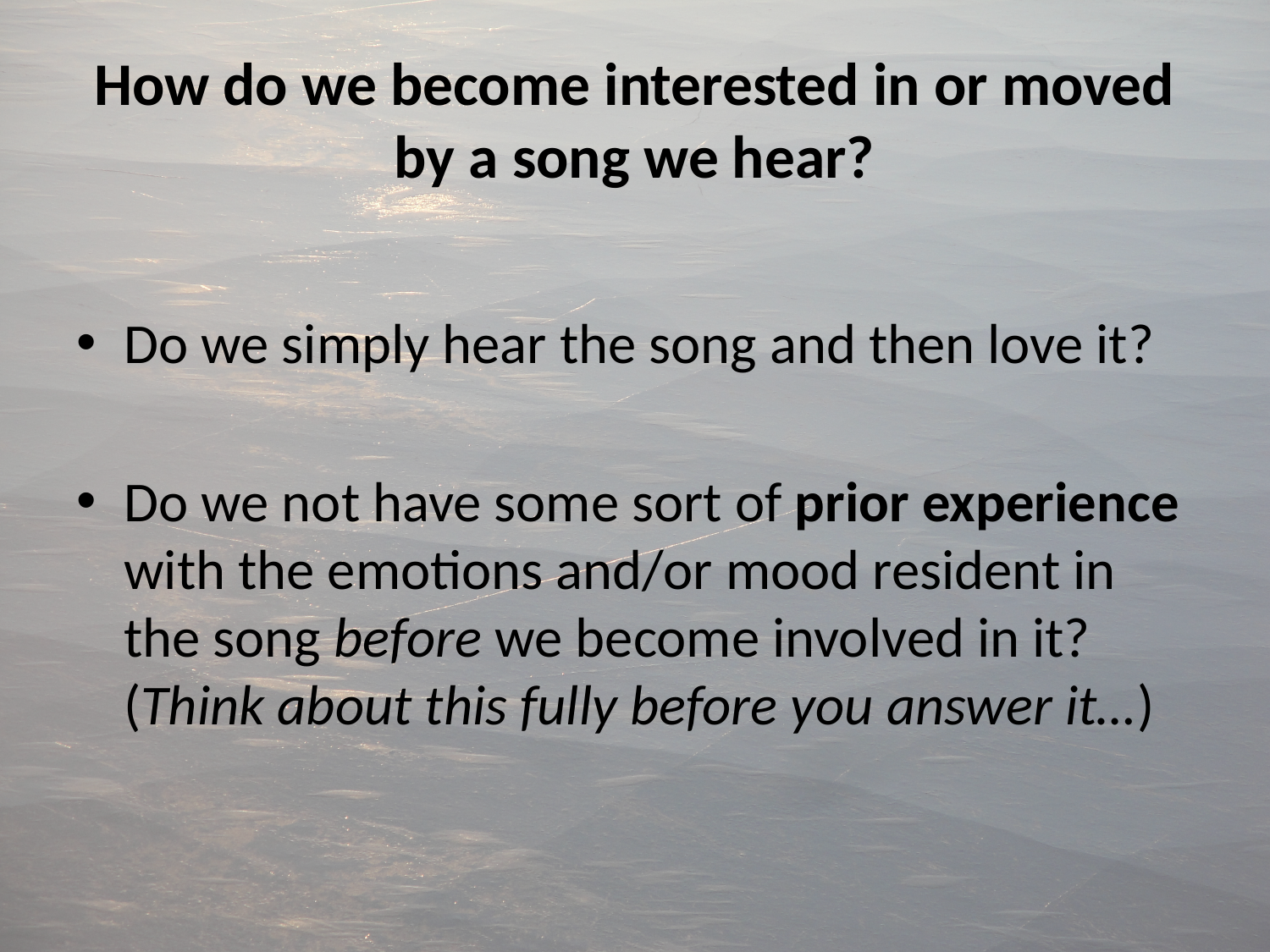

# How do we become interested in or moved by a song we hear?

Do we simply hear the song and then love it?

Do we not have some sort of prior experience with the emotions and/or mood resident in the song before we become involved in it? (Think about this fully before you answer it…)